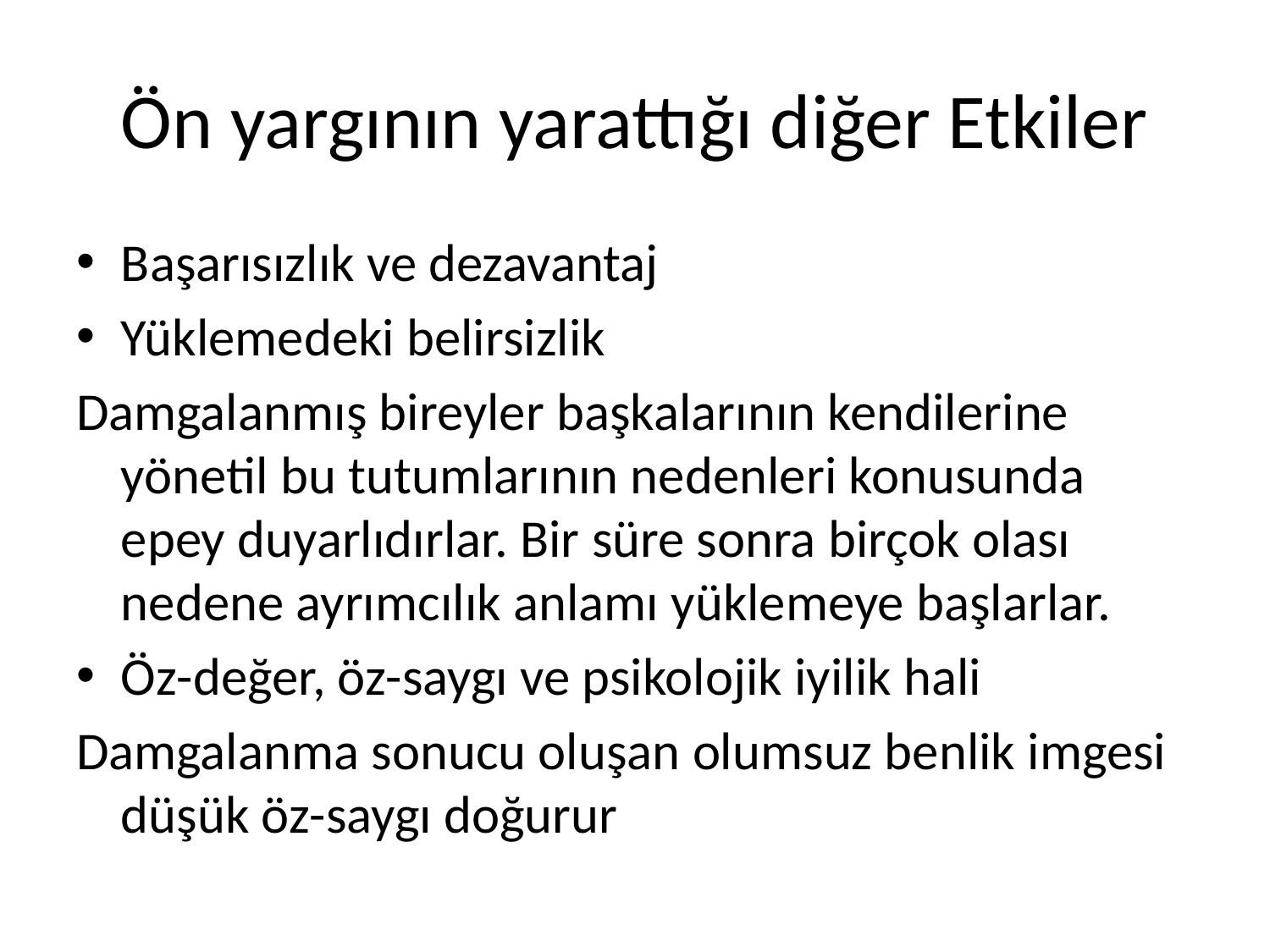

# Ön yargının yarattığı diğer Etkiler
Başarısızlık ve dezavantaj
Yüklemedeki belirsizlik
Damgalanmış bireyler başkalarının kendilerine yönetil bu tutumlarının nedenleri konusunda epey duyarlıdırlar. Bir süre sonra birçok olası nedene ayrımcılık anlamı yüklemeye başlarlar.
Öz-değer, öz-saygı ve psikolojik iyilik hali
Damgalanma sonucu oluşan olumsuz benlik imgesi  düşük öz-saygı doğurur